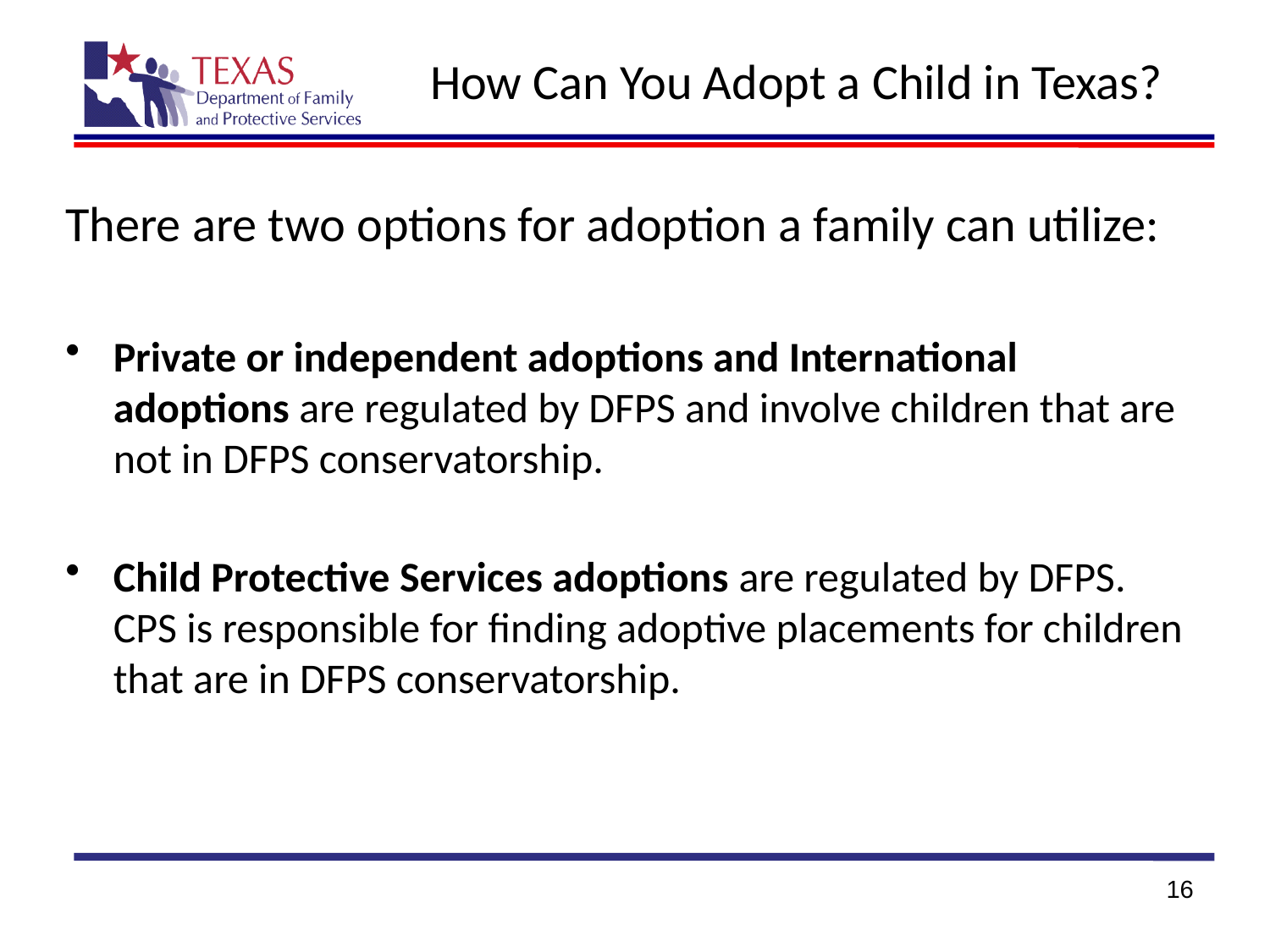

# How Can You Adopt a Child in Texas?
There are two options for adoption a family can utilize:

Private or independent adoptions and International adoptions are regulated by DFPS and involve children that are not in DFPS conservatorship.

Child Protective Services adoptions are regulated by DFPS. CPS is responsible for finding adoptive placements for children that are in DFPS conservatorship.
16